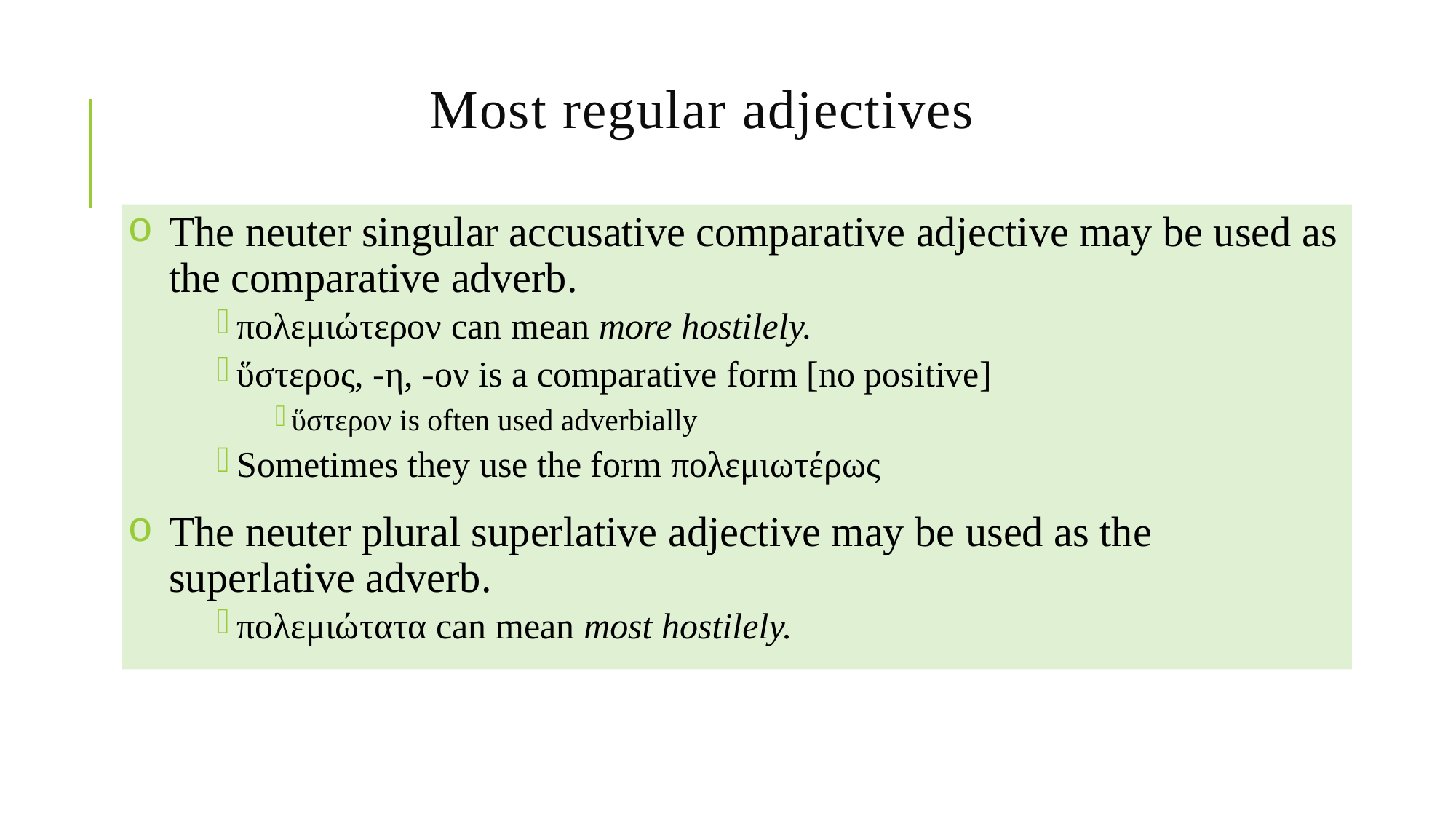

# Most regular adjectives
The neuter singular accusative comparative adjective may be used as the comparative adverb.
πολεμιώτερον can mean more hostilely.
ὕστερος, -η, -ον is a comparative form [no positive]
ὕστερον is often used adverbially
Sometimes they use the form πολεμιωτέρως
The neuter plural superlative adjective may be used as the superlative adverb.
πολεμιώτατα can mean most hostilely.